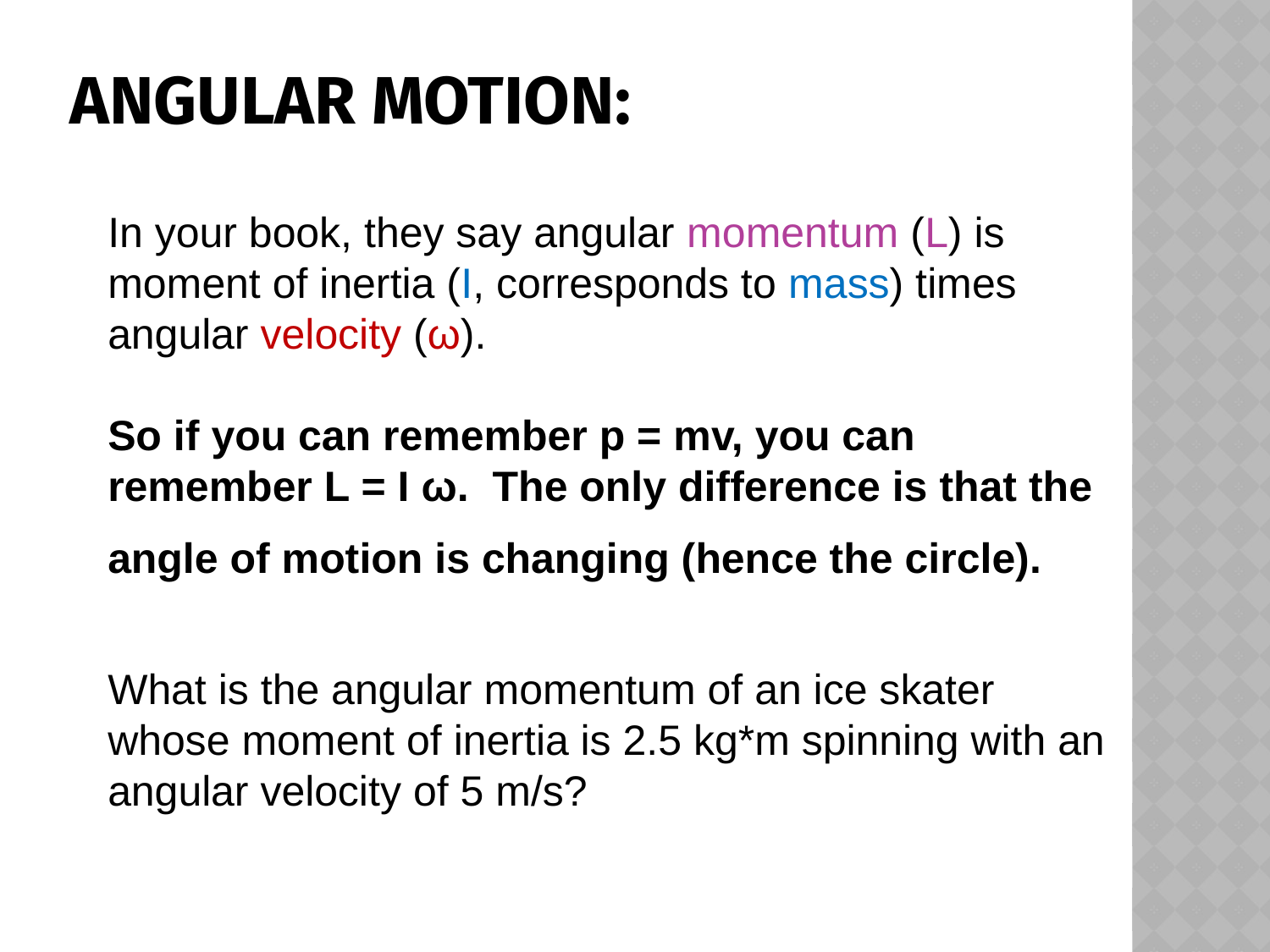

# Angular motion:
In your book, they say angular momentum (L) is moment of inertia (I, corresponds to mass) times angular velocity (ω).

So if you can remember p = mv, you can remember L = I ω.  The only difference is that the angle of motion is changing (hence the circle).

What is the angular momentum of an ice skater whose moment of inertia is 2.5 kg*m spinning with an angular velocity of 5 m/s?